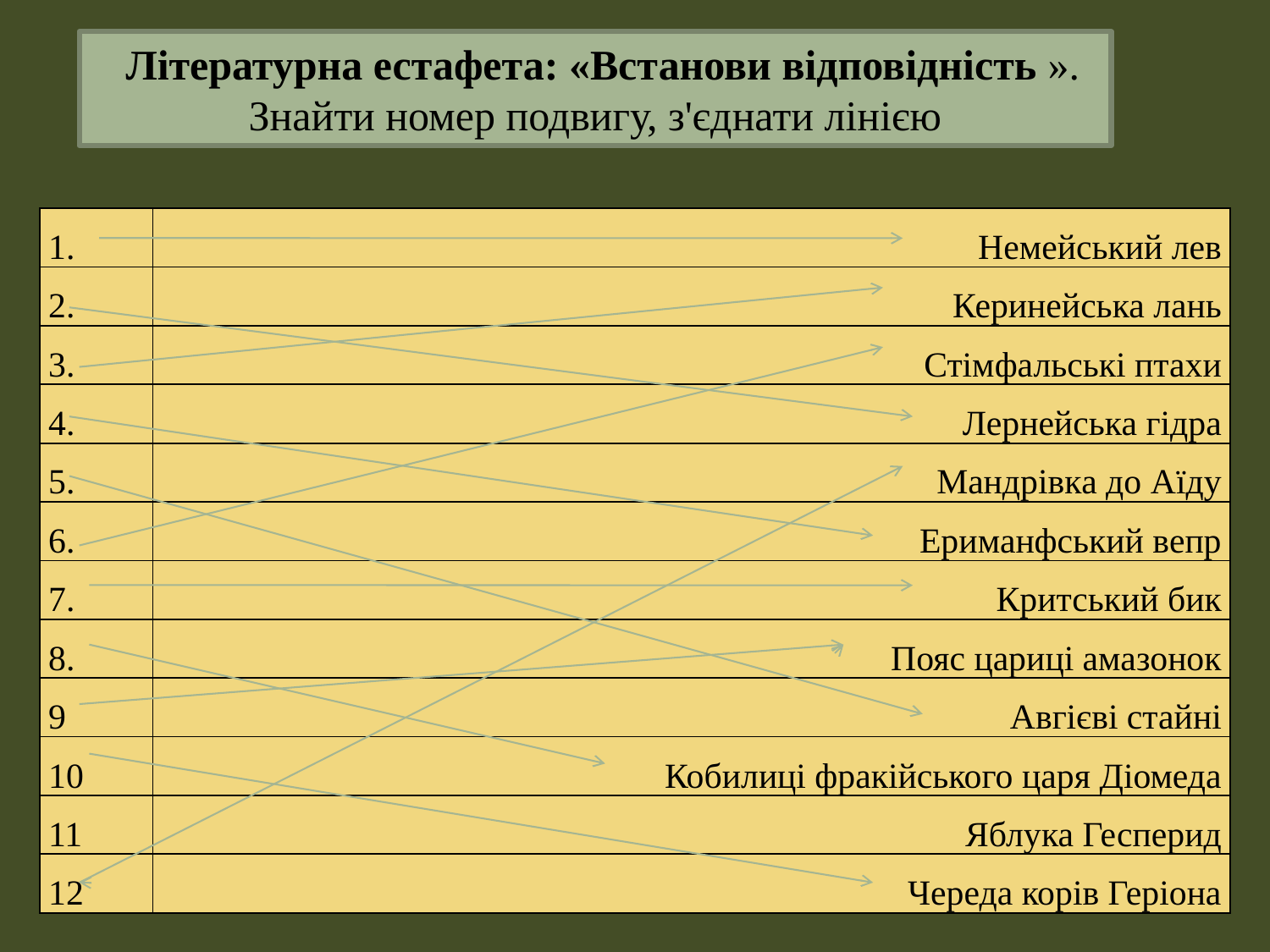

Літературна естафета: «Встанови відповідність ». Знайти номер подвигу, з'єднати лінією
| 1. | Немейський лев |
| --- | --- |
| 2. | Керинейська лань |
| 3. | Стімфальські птахи |
| 4. | Лернейська гідра |
| 5. | Мандрівка до Аїду |
| 6. | Ериманфський вепр |
| 7. | Критський бик |
| 8. | Пояс цариці амазонок |
| 9 | Авгієві стайні |
| 10 | Кобилиці фракійського царя Діомеда |
| 11 | Яблука Гесперид |
| 12 | Череда корів Геріона |